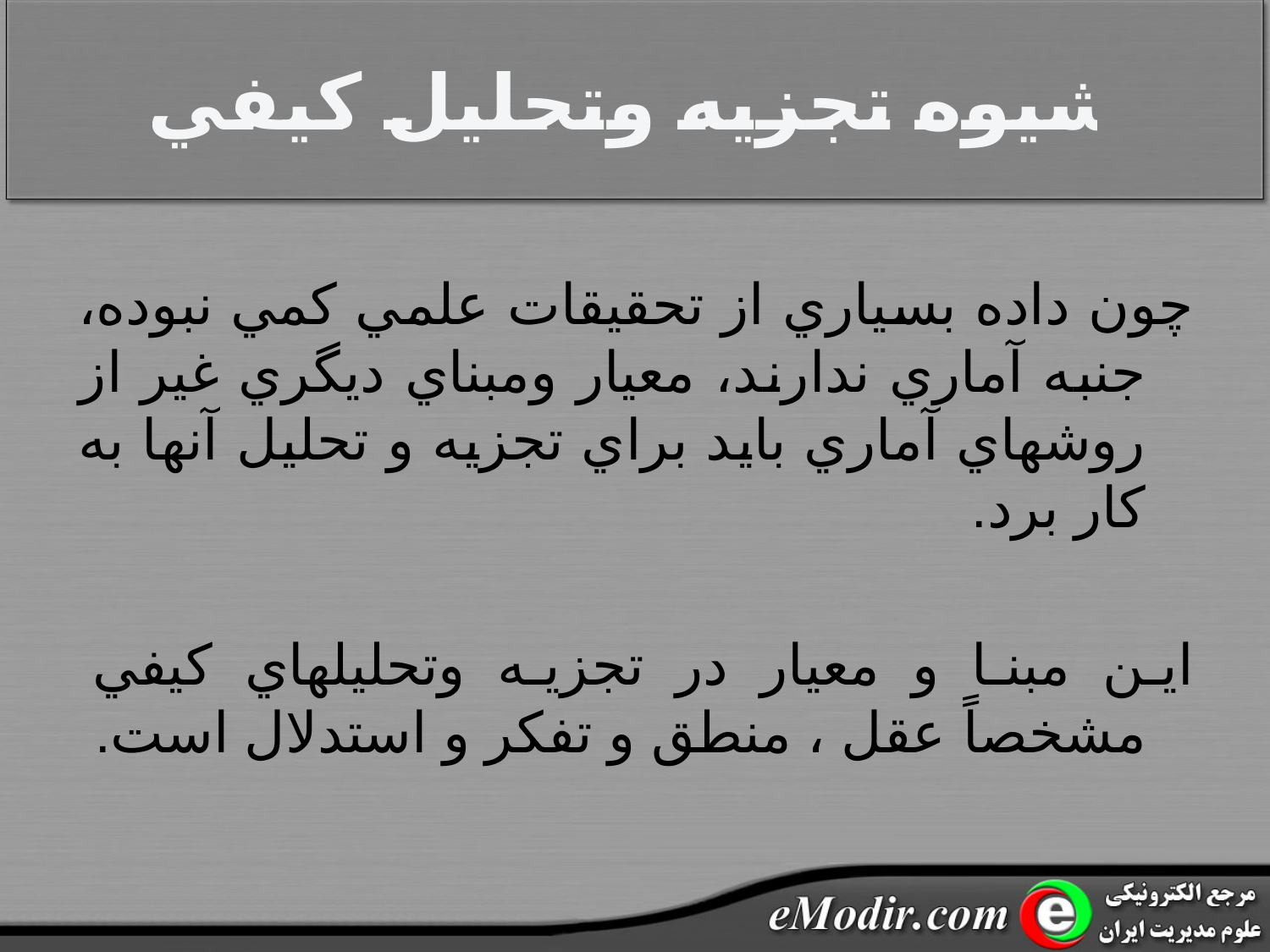

# شيوه تجزيه وتحليل کيفي
چون داده بسياري از تحقيقات علمي کمي نبوده، جنبه آماري ندارند، معيار ومبناي ديگري غير از روشهاي آماري بايد براي تجزيه و تحليل آنها به کار برد.

اين مبنا و معيار در تجزيه وتحليلهاي کيفي مشخصاً عقل ، منطق و تفکر و استدلال است.